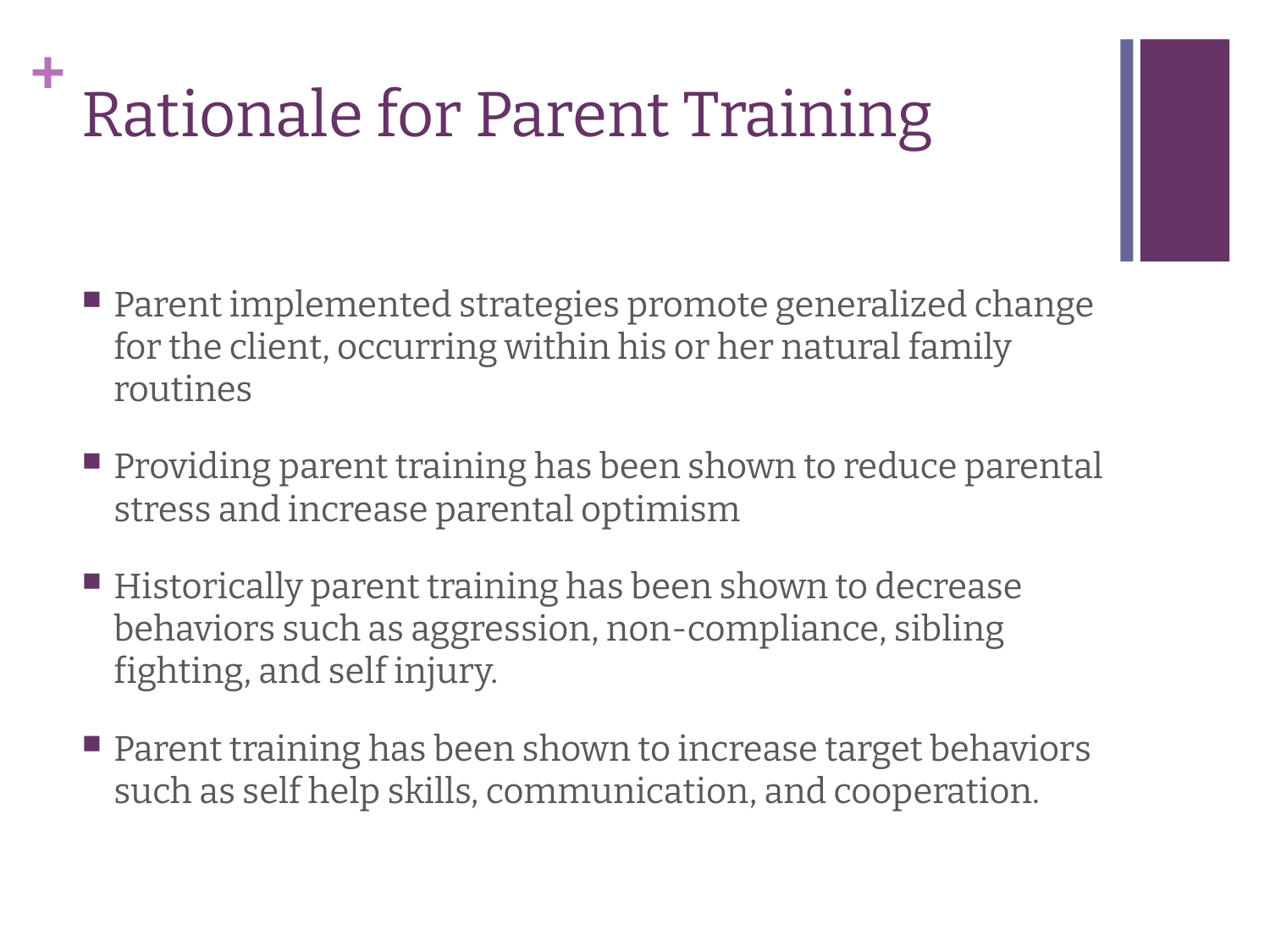

# Rationale for Parent Training
Parent implemented strategies promote generalized change for the client, occurring within his or her natural family routines
Providing parent training has been shown to reduce parental stress and increase parental optimism
Historically parent training has been shown to decrease behaviors such as aggression, non-compliance, sibling fighting, and self injury.
Parent training has been shown to increase target behaviors such as self help skills, communication, and cooperation.